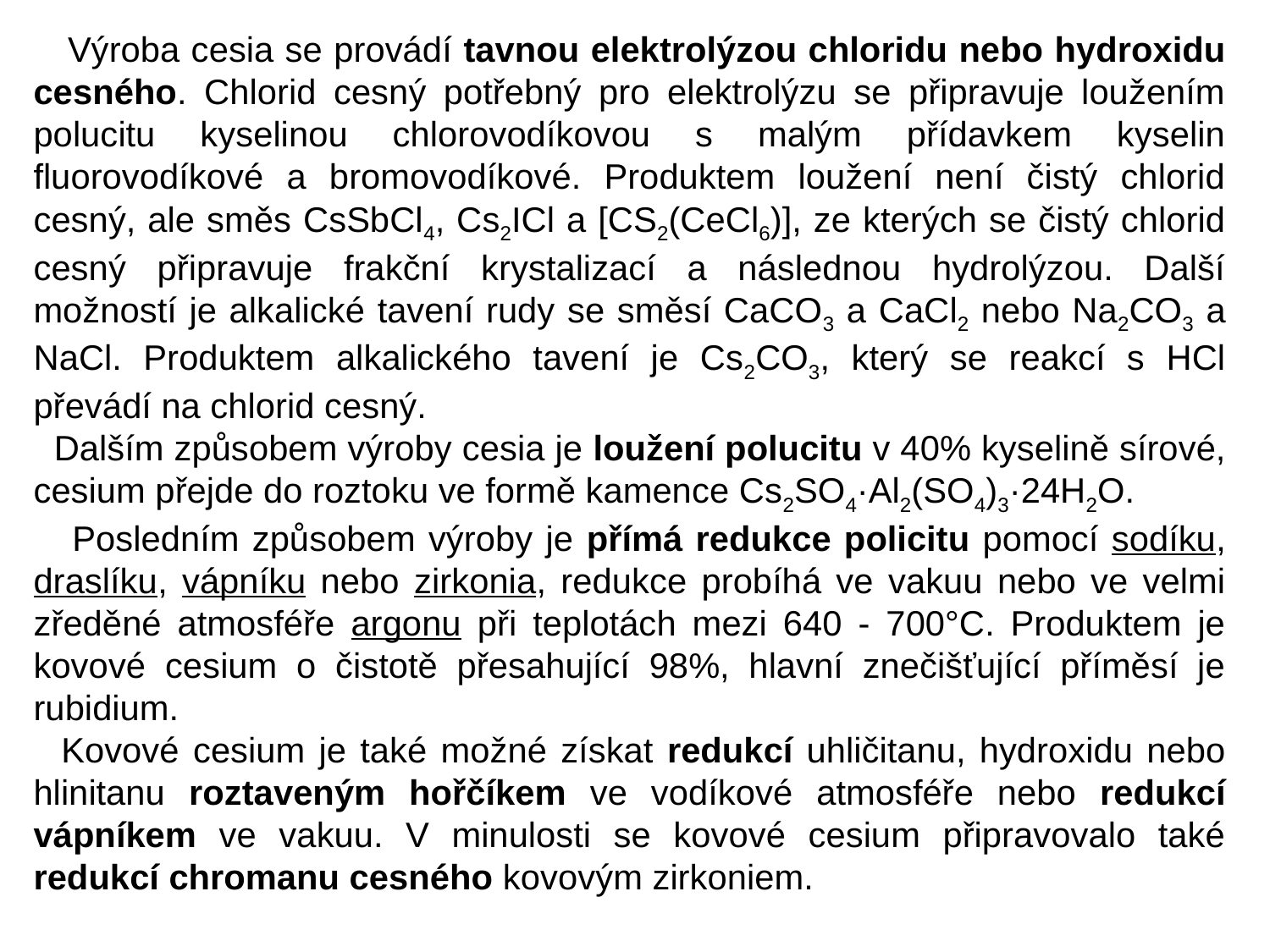

Výroba cesia se provádí tavnou elektrolýzou chloridu nebo hydroxidu cesného. Chlorid cesný potřebný pro elektrolýzu se připravuje loužením polucitu kyselinou chlorovodíkovou s malým přídavkem kyselin fluorovodíkové a bromovodíkové. Produktem loužení není čistý chlorid cesný, ale směs CsSbCl4, Cs2ICl a [CS2(CeCl6)], ze kterých se čistý chlorid cesný připravuje frakční krystalizací a následnou hydrolýzou. Další možností je alkalické tavení rudy se směsí CaCO3 a CaCl2 nebo Na2CO3 a NaCl. Produktem alkalického tavení je Cs2CO3, který se reakcí s HCl převádí na chlorid cesný.
  Dalším způsobem výroby cesia je loužení polucitu v 40% kyselině sírové, cesium přejde do roztoku ve formě kamence Cs2SO4·Al2(SO4)3·24H2O.
   Posledním způsobem výroby je přímá redukce policitu pomocí sodíku, draslíku, vápníku nebo zirkonia, redukce probíhá ve vakuu nebo ve velmi zředěné atmosféře argonu při teplotách mezi 640 - 700°C. Produktem je kovové cesium o čistotě přesahující 98%, hlavní znečišťující příměsí je rubidium.
  Kovové cesium je také možné získat redukcí uhličitanu, hydroxidu nebo hlinitanu roztaveným hořčíkem ve vodíkové atmosféře nebo redukcí vápníkem ve vakuu. V minulosti se kovové cesium připravovalo také redukcí chromanu cesného kovovým zirkoniem.